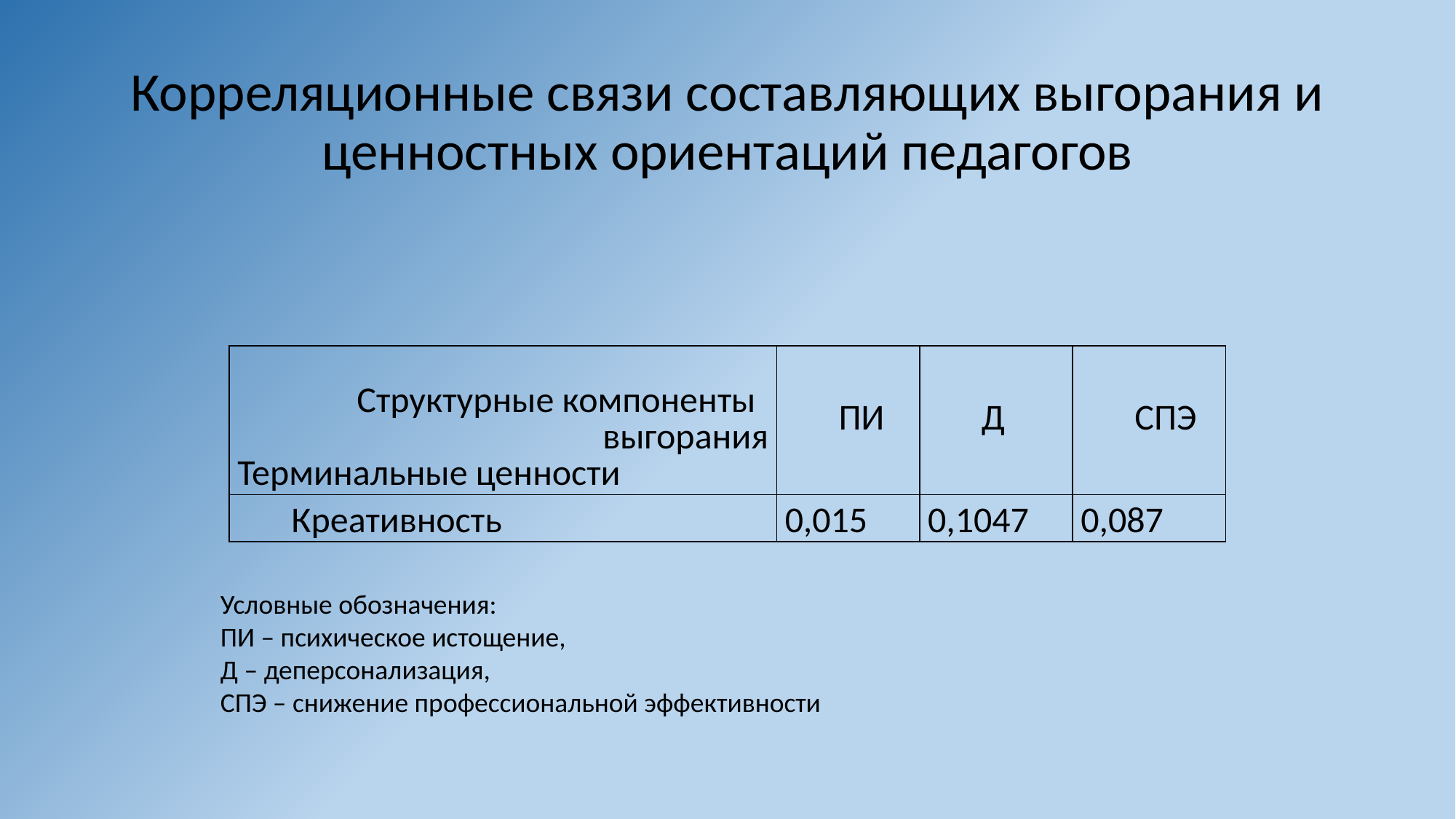

# Корреляционные связи составляющих выгорания и ценностных ориентаций педагогов
| Структурные компоненты выгорания Терминальные ценности | ПИ | Д | СПЭ |
| --- | --- | --- | --- |
| Креативность | 0,015 | 0,1047 | 0,087 |
Условные обозначения:
ПИ – психическое истощение,
Д – деперсонализация,
СПЭ – снижение профессиональной эффективности